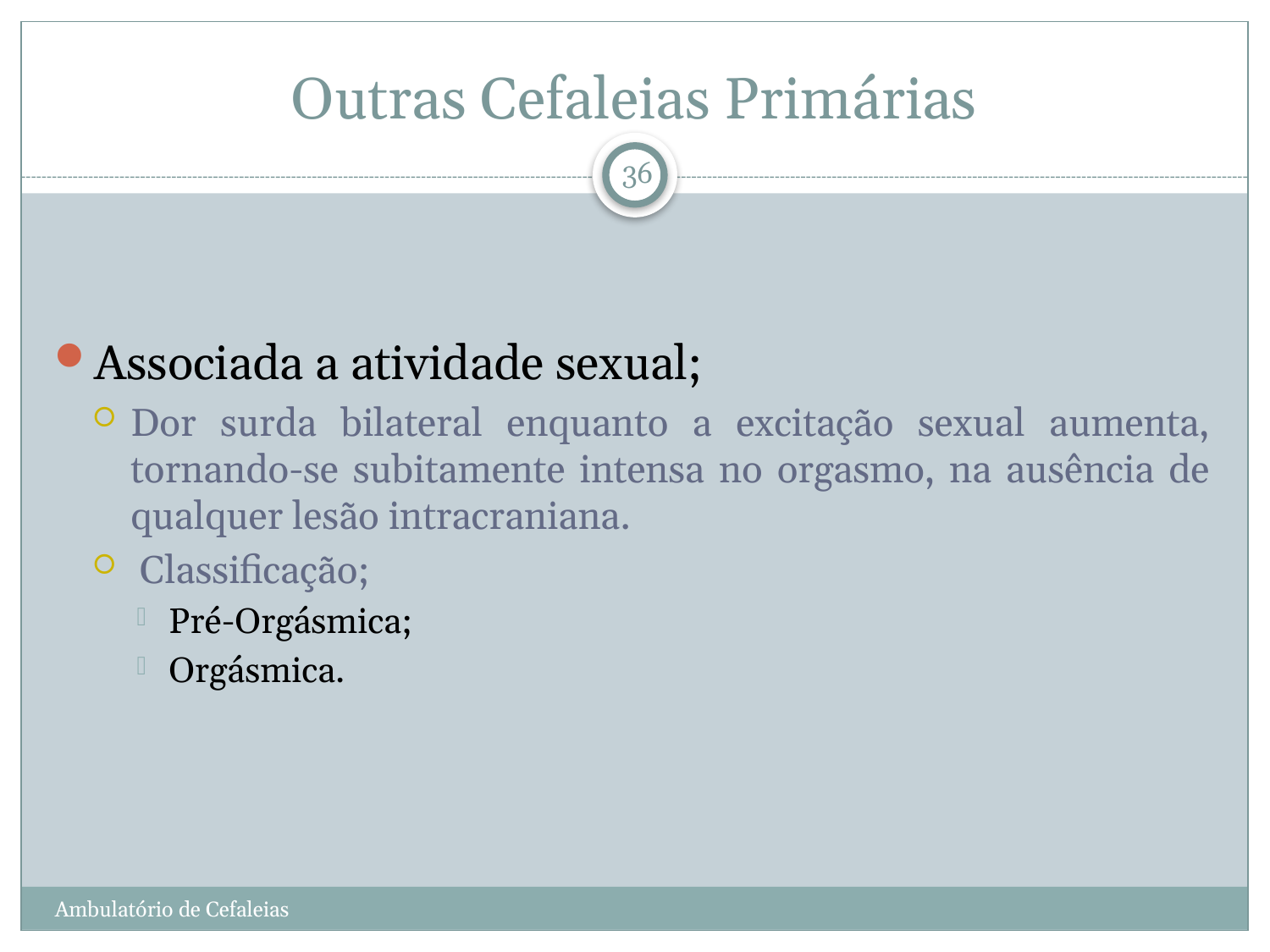

# Outras Cefaleias Primárias
36
Associada a atividade sexual;
Dor surda bilateral enquanto a excitação sexual aumenta, tornando-se subitamente intensa no orgasmo, na ausência de qualquer lesão intracraniana.
 Classificação;
Pré-Orgásmica;
Orgásmica.
Ambulatório de Cefaleias